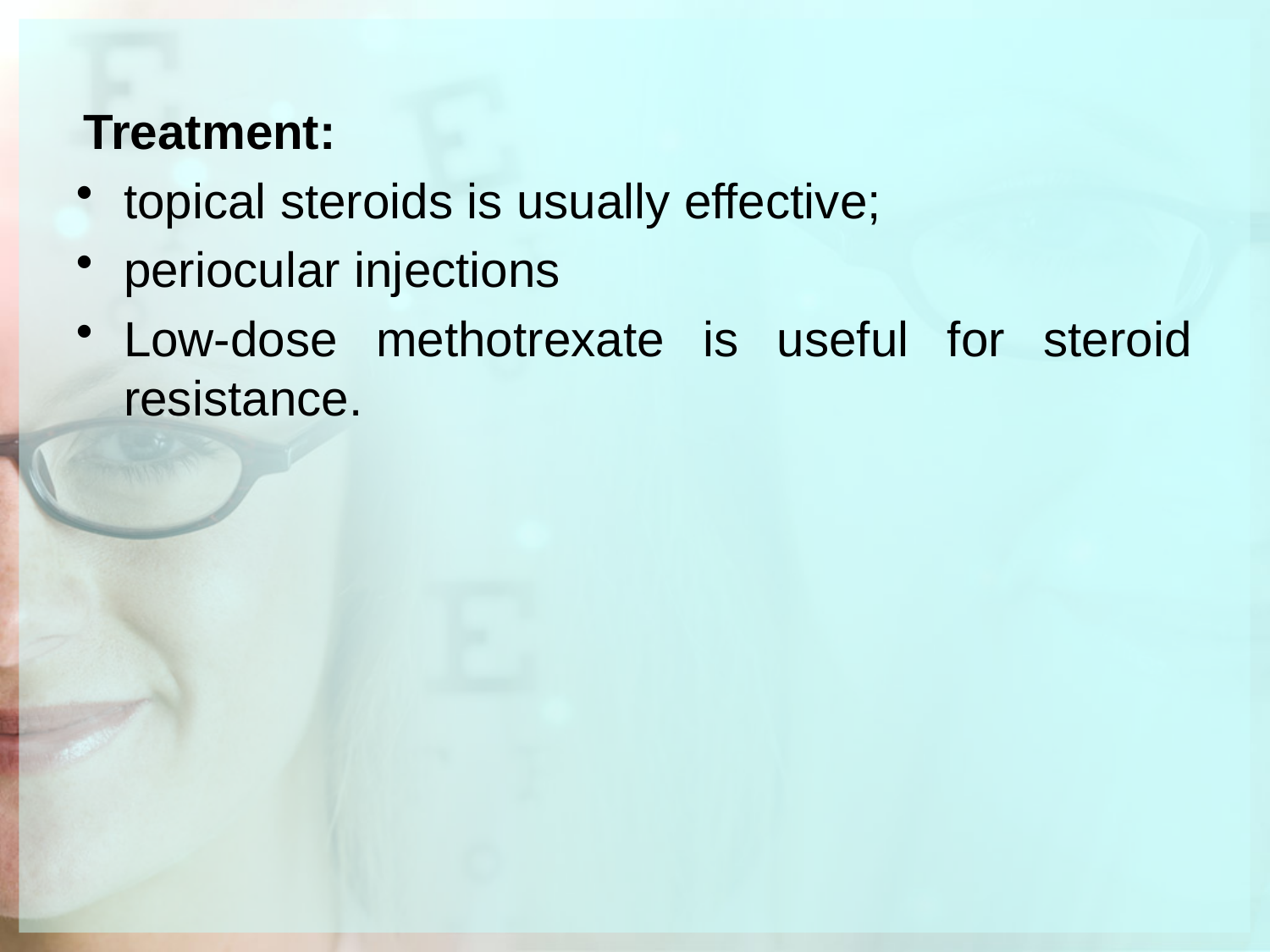

Treatment:
topical steroids is usually effective;
periocular injections
Low-dose methotrexate is useful for steroid resistance.